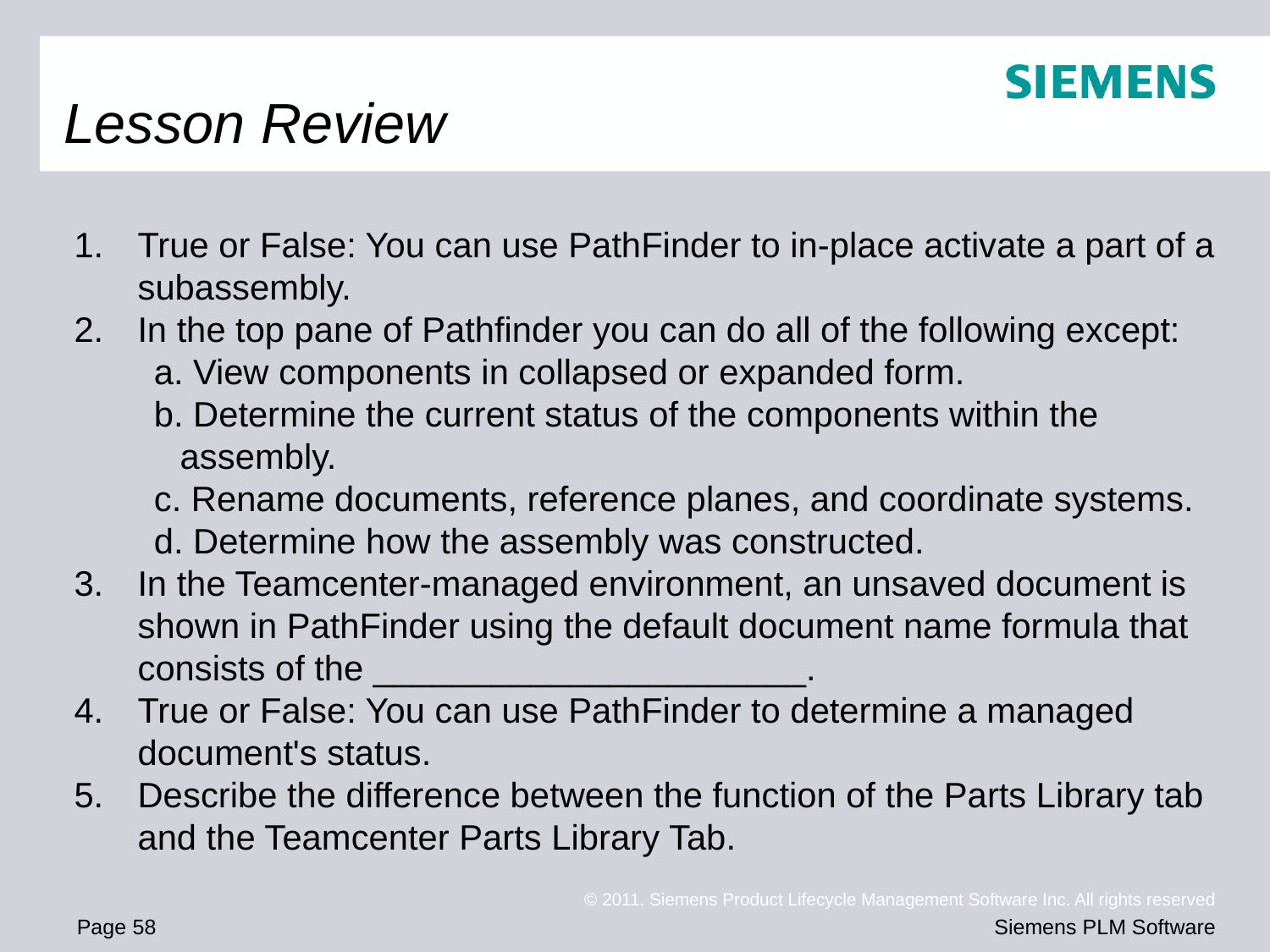

# Lesson Review
True or False: You can use PathFinder to in-place activate a part of a subassembly.
In the top pane of Pathfinder you can do all of the following except:
a. View components in collapsed or expanded form.
b. Determine the current status of the components within the assembly.
c. Rename documents, reference planes, and coordinate systems.
d. Determine how the assembly was constructed.
In the Teamcenter-managed environment, an unsaved document is shown in PathFinder using the default document name formula that consists of the ______________________.
True or False: You can use PathFinder to determine a managed document's status.
Describe the difference between the function of the Parts Library tab and the Teamcenter Parts Library Tab.